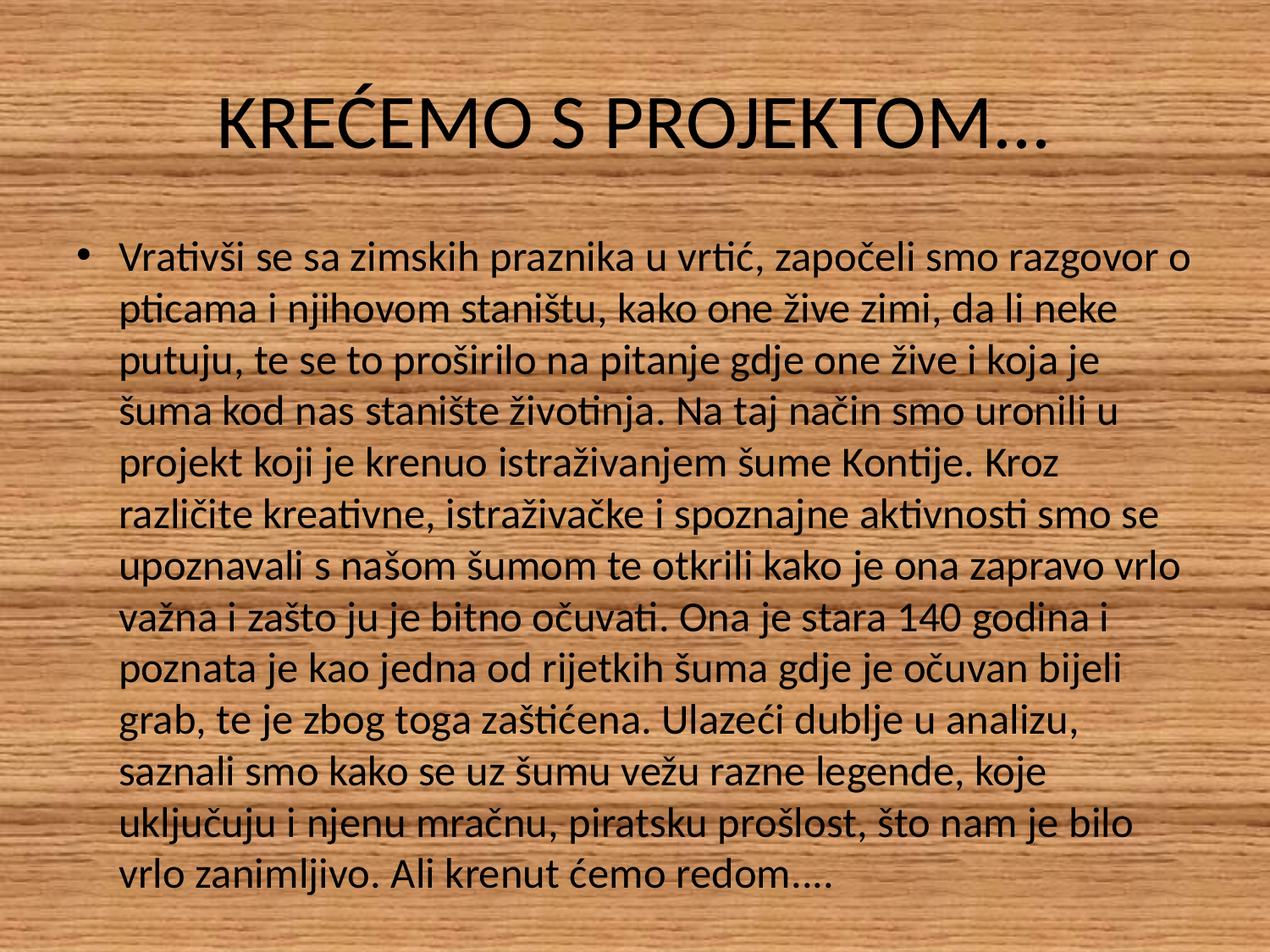

# KREĆEMO S PROJEKTOM...
Vrativši se sa zimskih praznika u vrtić, započeli smo razgovor o pticama i njihovom staništu, kako one žive zimi, da li neke putuju, te se to proširilo na pitanje gdje one žive i koja je šuma kod nas stanište životinja. Na taj način smo uronili u projekt koji je krenuo istraživanjem šume Kontije. Kroz različite kreativne, istraživačke i spoznajne aktivnosti smo se upoznavali s našom šumom te otkrili kako je ona zapravo vrlo važna i zašto ju je bitno očuvati. Ona je stara 140 godina i poznata je kao jedna od rijetkih šuma gdje je očuvan bijeli grab, te je zbog toga zaštićena. Ulazeći dublje u analizu, saznali smo kako se uz šumu vežu razne legende, koje uključuju i njenu mračnu, piratsku prošlost, što nam je bilo vrlo zanimljivo. Ali krenut ćemo redom....